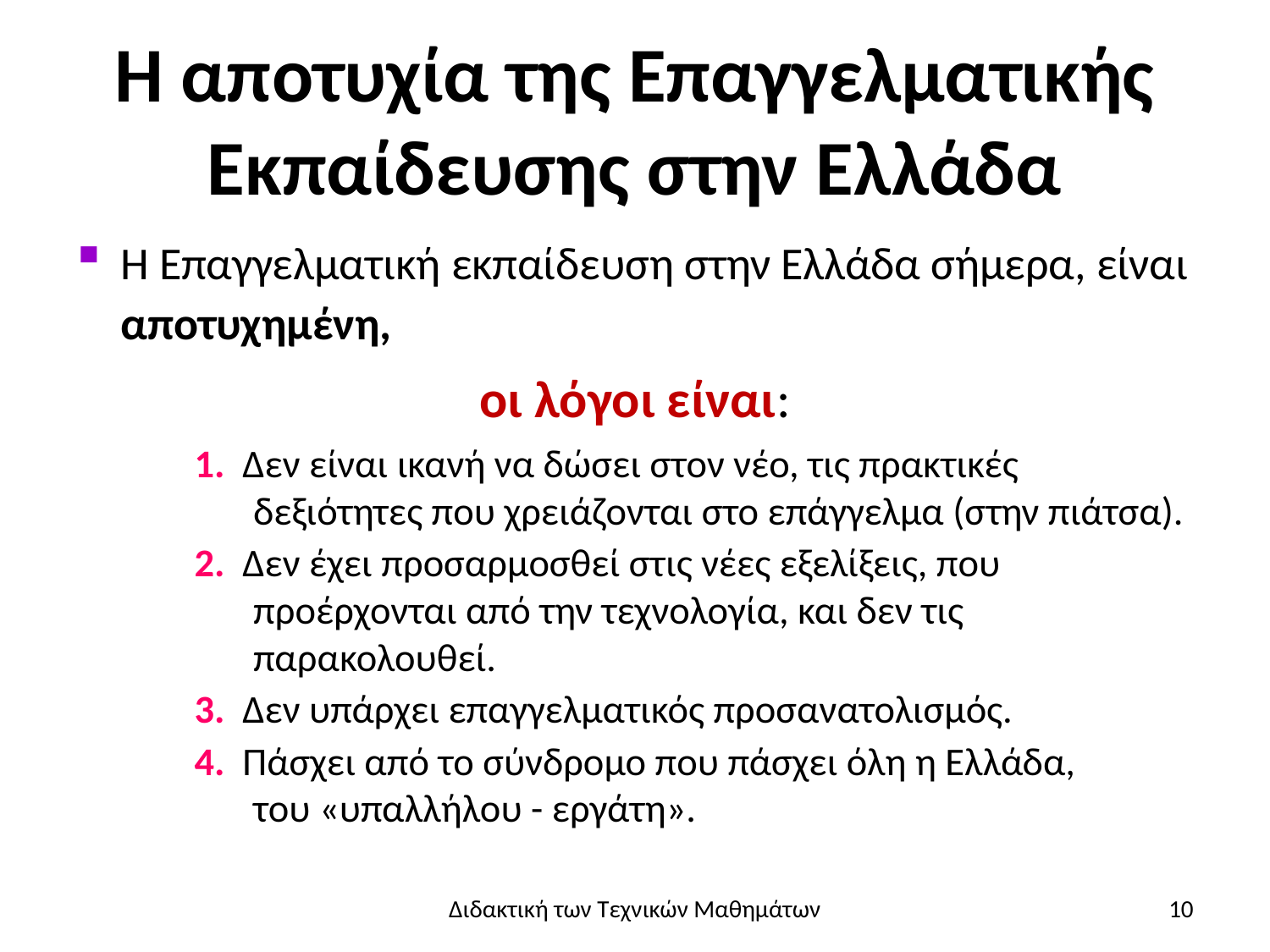

# Η αποτυχία της Επαγγελματικής Εκπαίδευσης στην Ελλάδα
Η Επαγγελματική εκπαίδευση στην Ελλάδα σήμερα, είναι αποτυχημένη,
οι λόγοι είναι:
1.  Δεν είναι ικανή να δώσει στον νέο, τις πρακτικές
δεξιότητες που χρειάζονται στο επάγγελμα (στην πιάτσα).
2.  Δεν έχει προσαρμοσθεί στις νέες εξελίξεις, που
προέρχονται από την τεχνολογία, και δεν τις παρακολουθεί.
3.  Δεν υπάρχει επαγγελματικός προσανατολισμός.
4.  Πάσχει από το σύνδρομο που πάσχει όλη η Ελλάδα,
του «υπαλλήλου - εργάτη».

Διδακτική των Τεχνικών Μαθημάτων
10